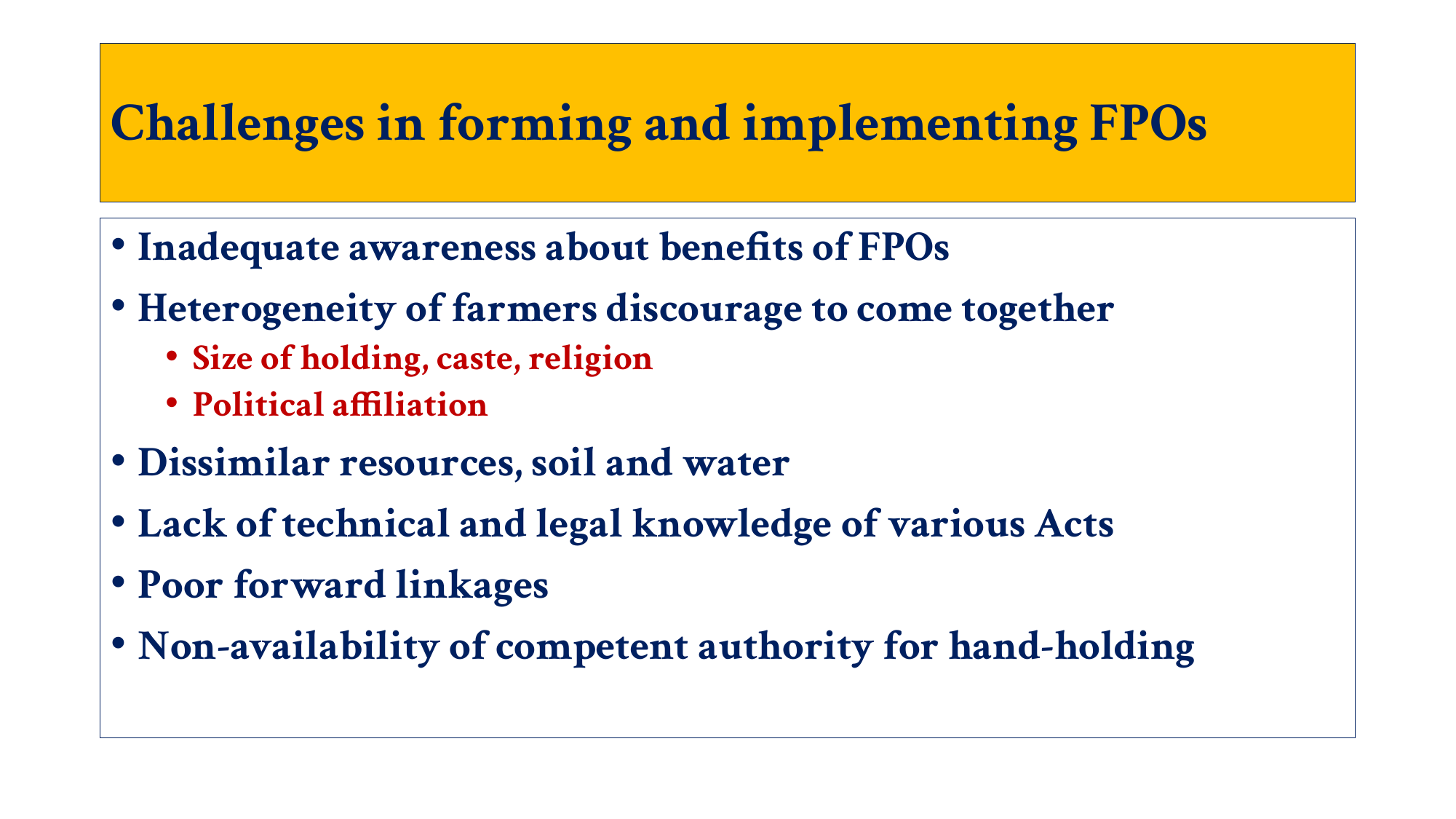

# Challenges in forming and implementing FPOs
Inadequate awareness about benefits of FPOs
Heterogeneity of farmers discourage to come together
Size of holding, caste, religion
Political affiliation
Dissimilar resources, soil and water
Lack of technical and legal knowledge of various Acts
Poor forward linkages
Non-availability of competent authority for hand-holding